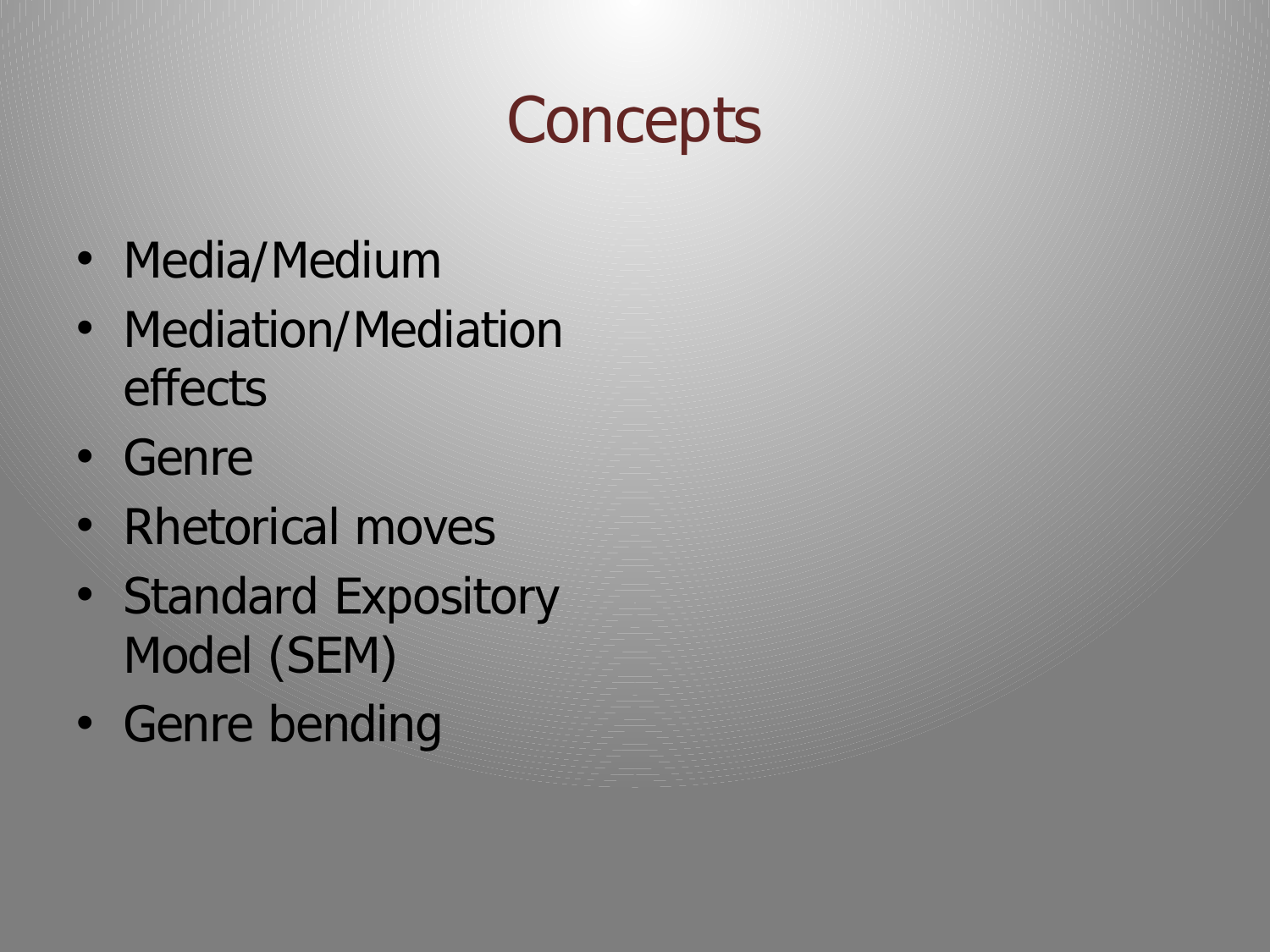

# Concepts
Media/Medium
Mediation/Mediation effects
Genre
Rhetorical moves
Standard Expository Model (SEM)
Genre bending